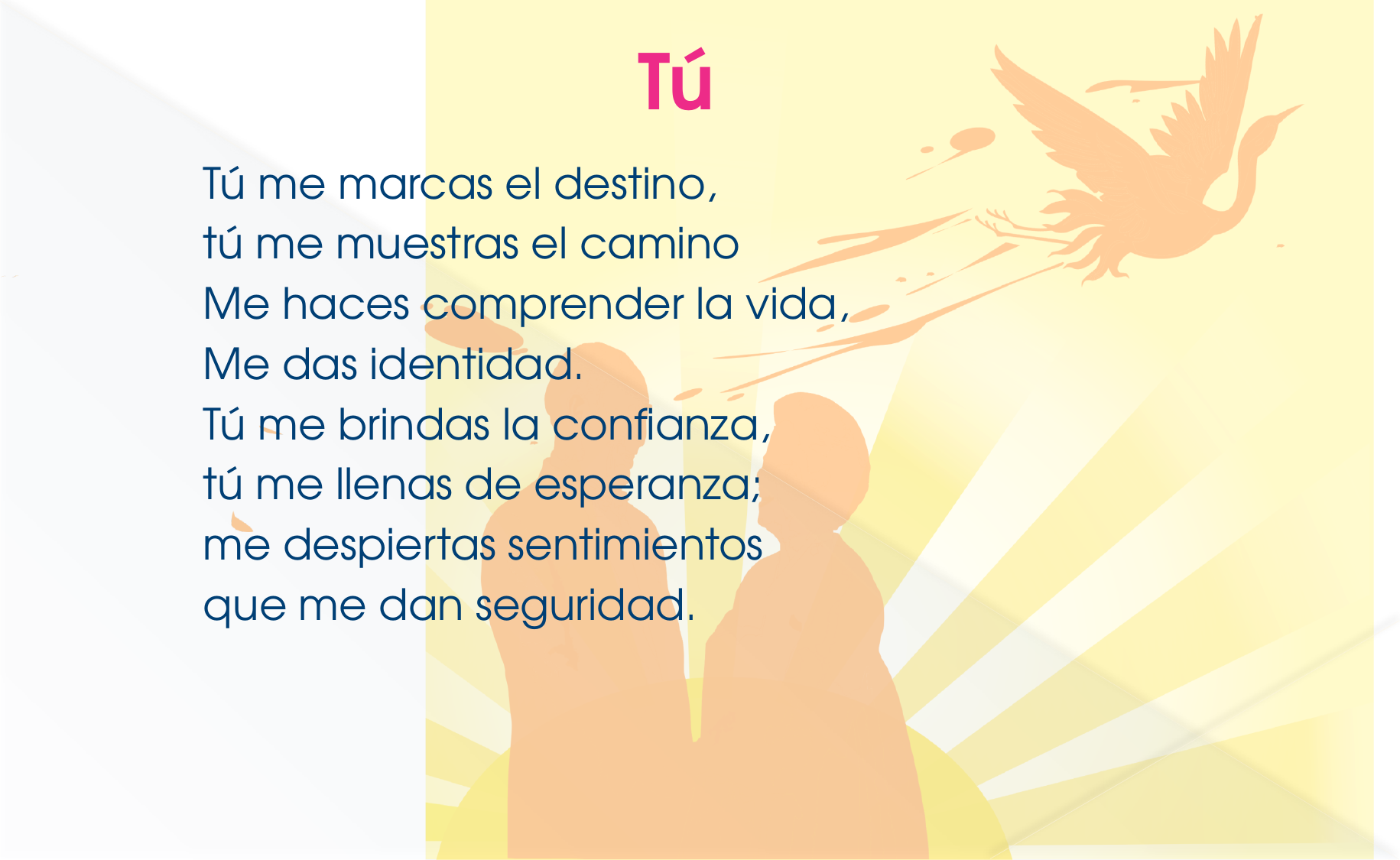

# Tú
Tú me marcas el destino,
tú me muestras el camino
Me haces comprender la vida,
Me das identidad.
Tú me brindas la confianza,
tú me llenas de esperanza;
me despiertas sentimientos
que me dan seguridad.